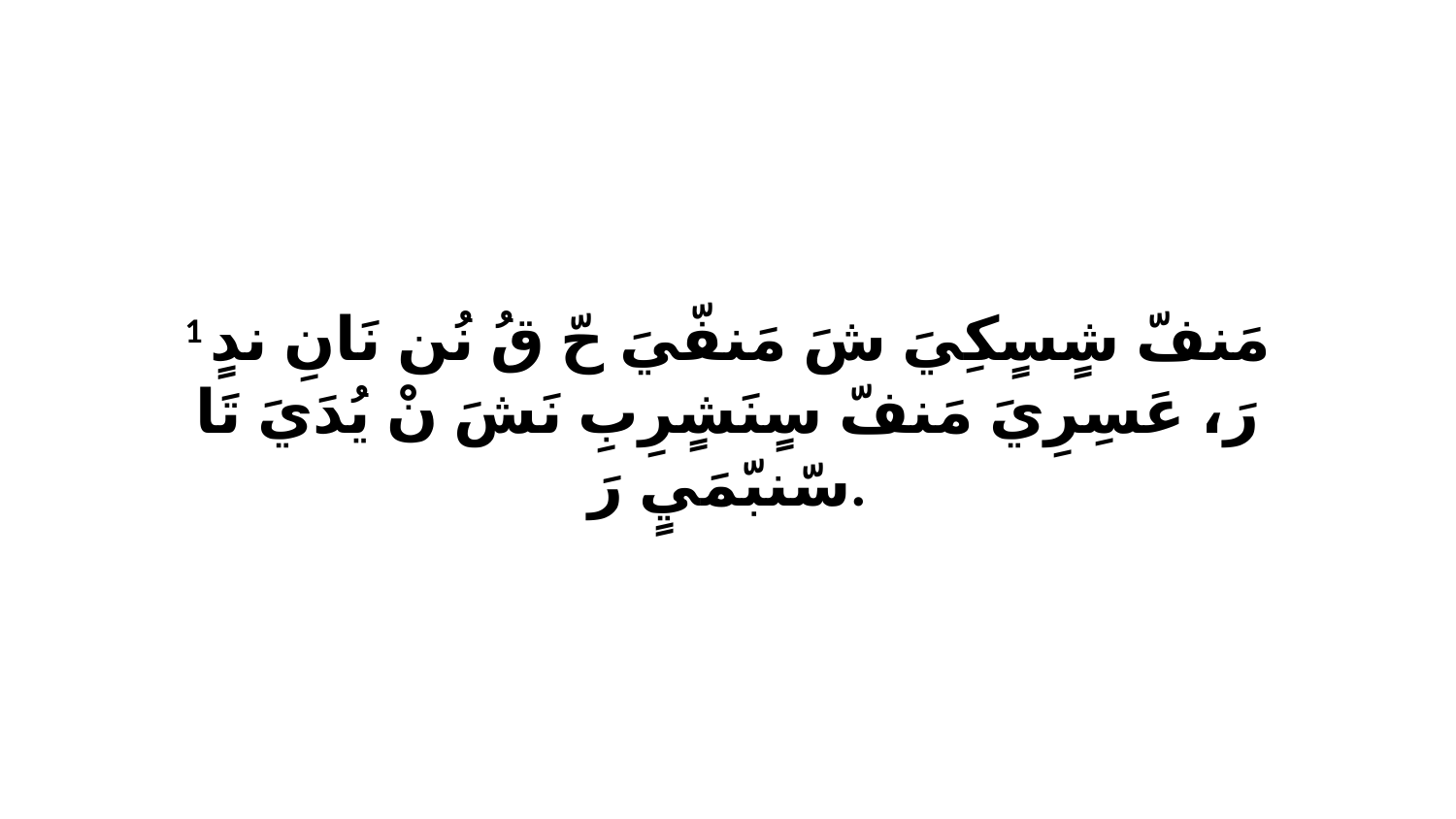

1 مَنفّ شٍسٍكِيَ شَ مَنفّيَ حّ قُ نُن نَانِ ندٍ رَ، عَسِرِيَ مَنفّ سٍنَشٍرِبِ نَشَ نْ يُدَيَ تَا سّنبّمَيٍ رَ.